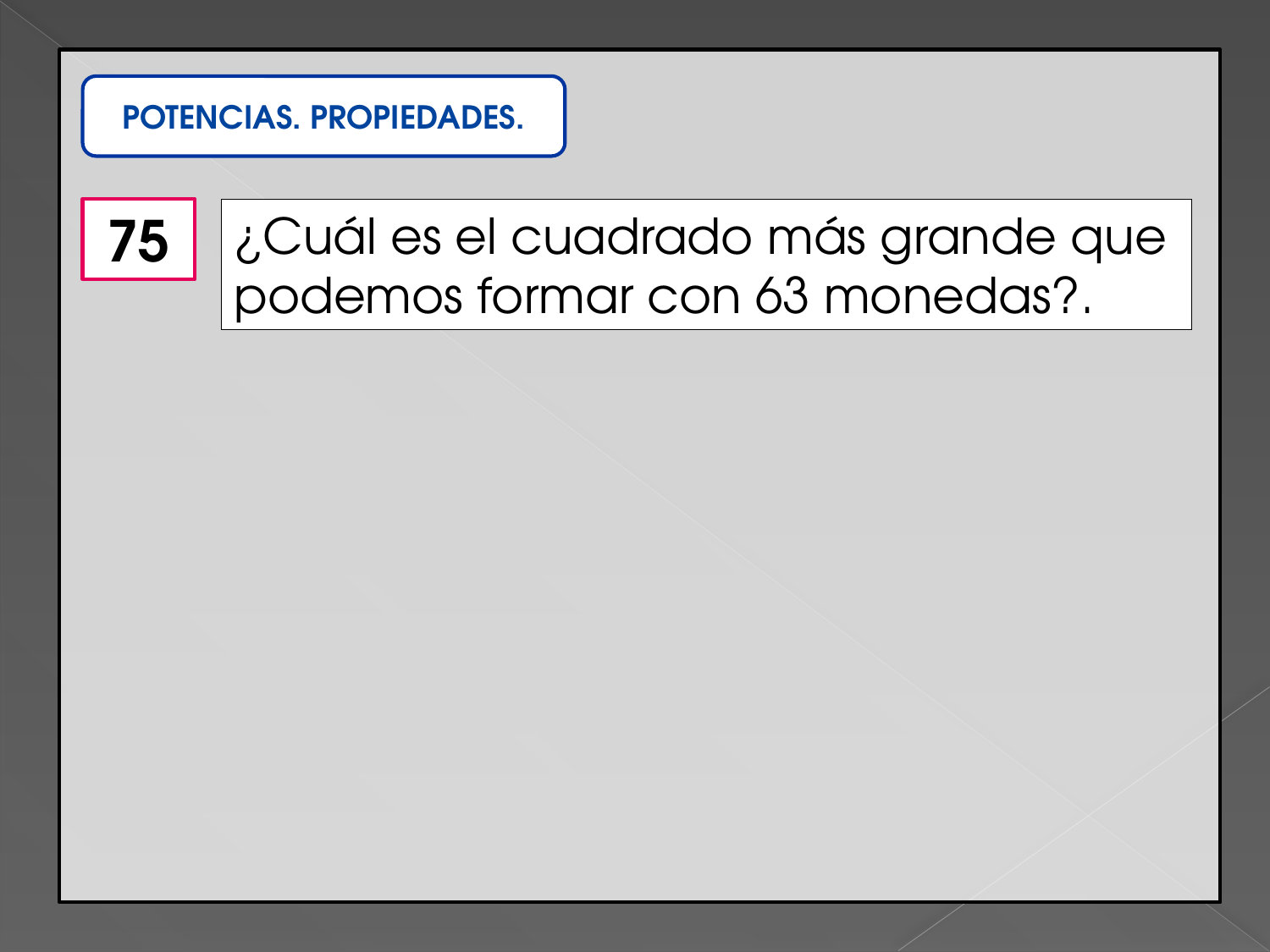

POTENCIAS. PROPIEDADES.
75
¿Cuál es el cuadrado más grande que podemos formar con 63 monedas?.